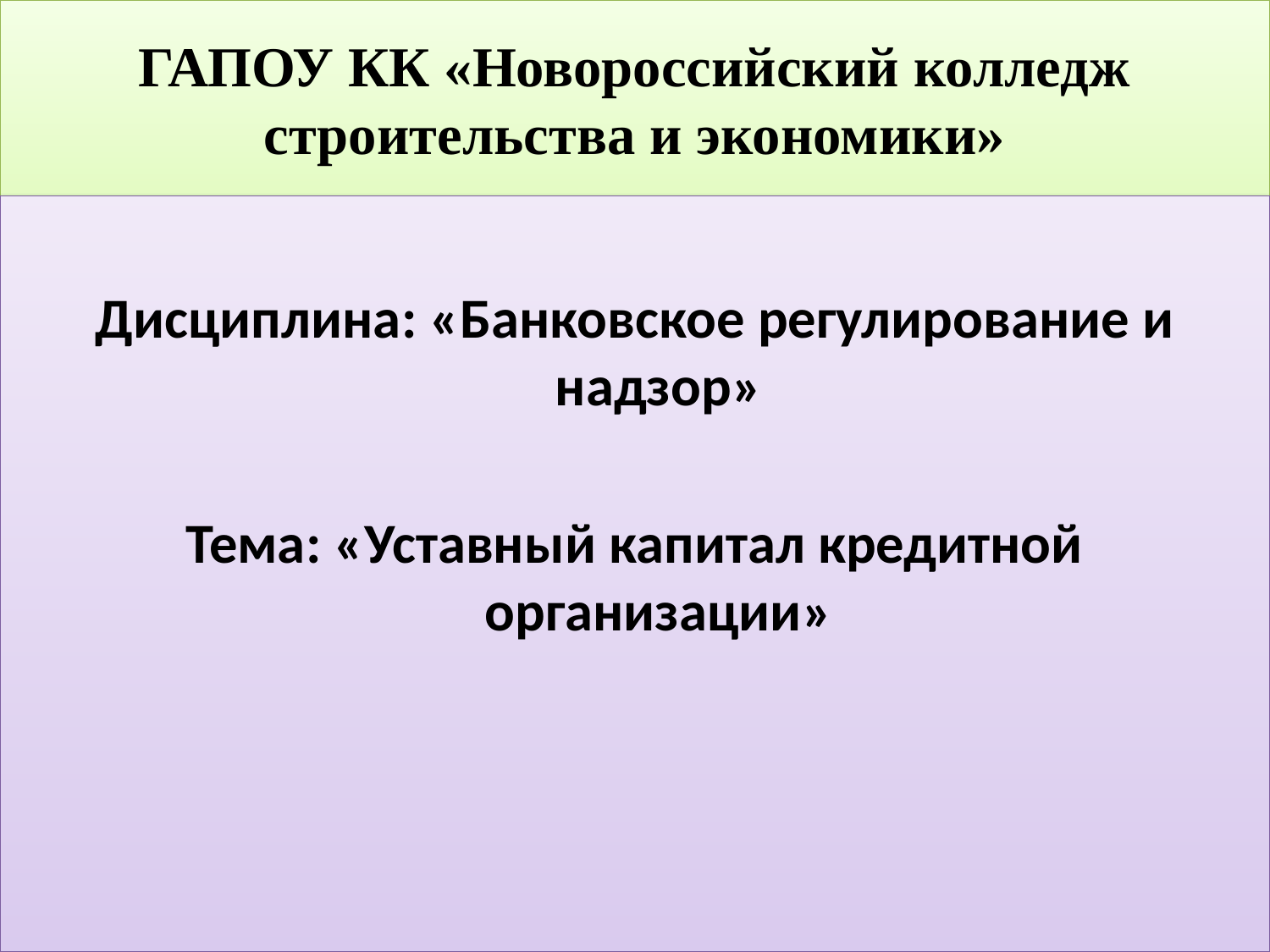

# ГАПОУ КК «Новороссийский колледж строительства и экономики»

Дисциплина: «Банковское регулирование и надзор»

Тема: «Уставный капитал кредитной организации»